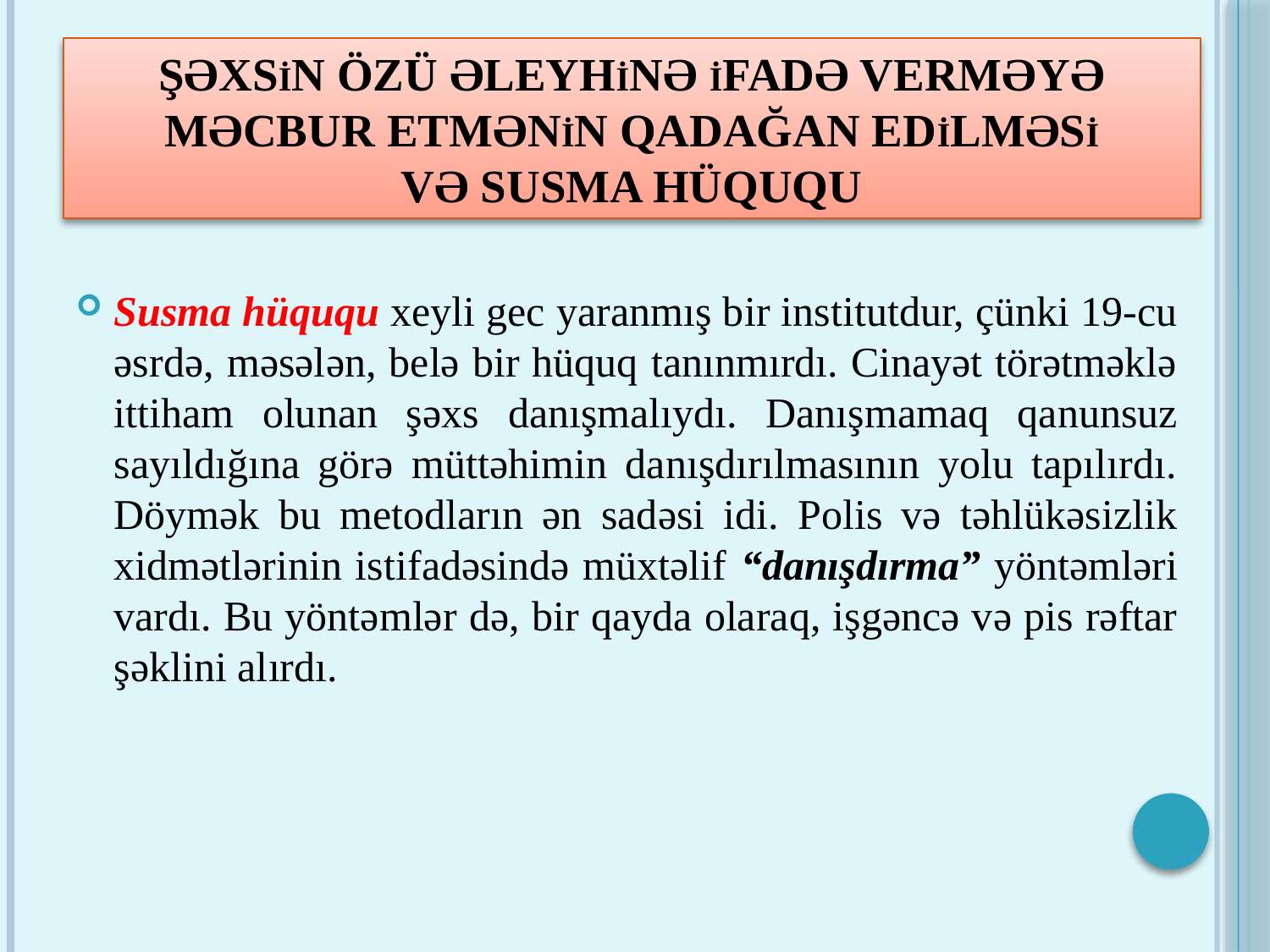

# Şəxsİn özü əleyhİnə İfadə verməyə məcbur etmənİn qadağan edİlməsİ və susma hüququ
Susma hüququ xeyli gec yaranmış bir institutdur, çünki 19-cu əsrdə, məsələn, belə bir hüquq tanınmırdı. Cinayət törətməklə ittiham olunan şəxs danışmalıydı. Danışmamaq qanunsuz sayıldığına görə müttəhimin danışdırılmasının yolu tapılırdı. Döymək bu metodların ən sadəsi idi. Polis və təhlükəsizlik xidmətlərinin istifadəsində müxtəlif “danışdırma” yöntəmləri vardı. Bu yöntəmlər də, bir qayda olaraq, işgəncə və pis rəftar şəklini alırdı.